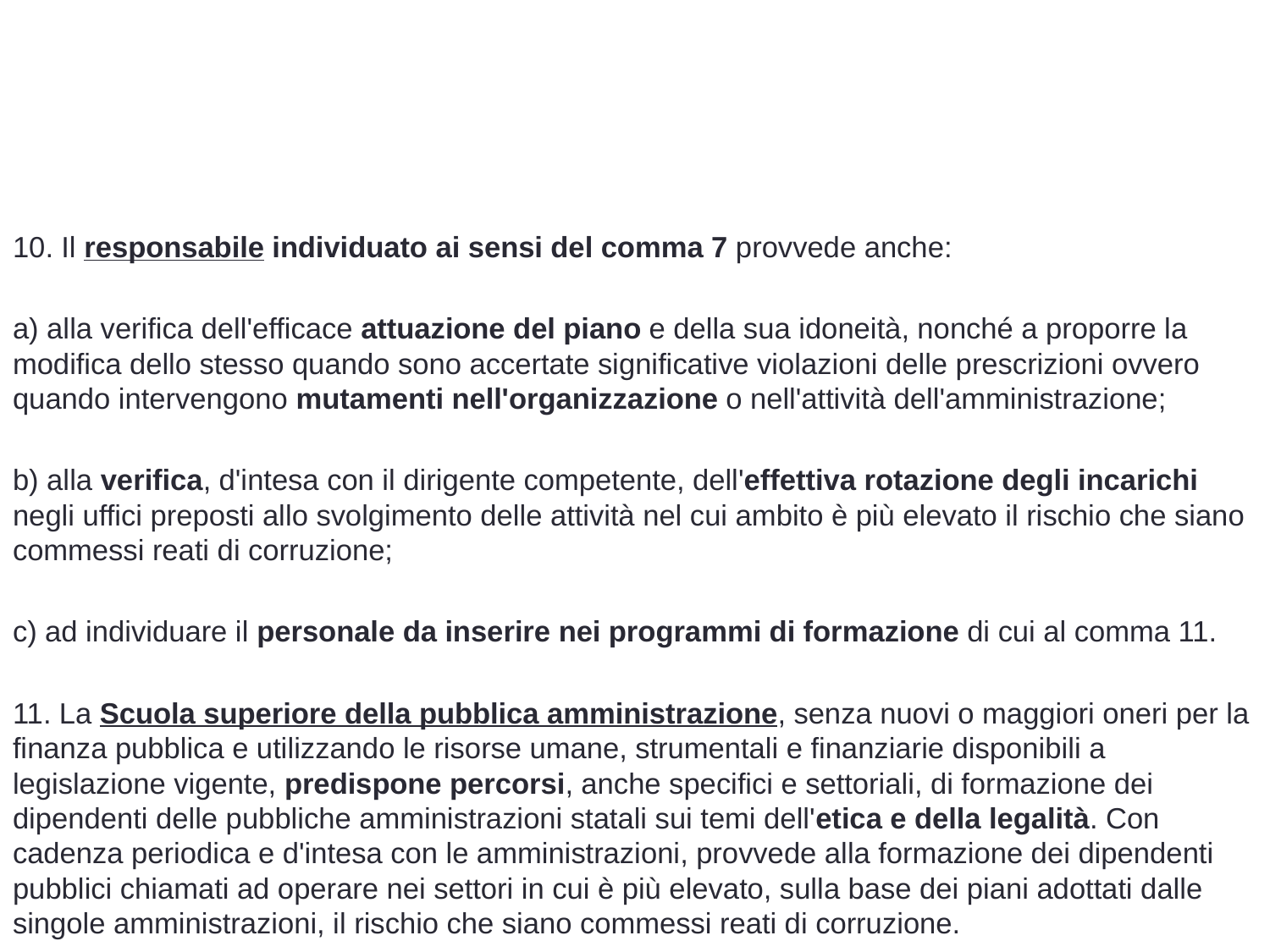

38
#
10. Il responsabile individuato ai sensi del comma 7 provvede anche:

a) alla verifica dell'efficace attuazione del piano e della sua idoneità, nonché a proporre la modifica dello stesso quando sono accertate significative violazioni delle prescrizioni ovvero quando intervengono mutamenti nell'organizzazione o nell'attività dell'amministrazione;

b) alla verifica, d'intesa con il dirigente competente, dell'effettiva rotazione degli incarichi negli uffici preposti allo svolgimento delle attività nel cui ambito è più elevato il rischio che siano commessi reati di corruzione;

c) ad individuare il personale da inserire nei programmi di formazione di cui al comma 11.

11. La Scuola superiore della pubblica amministrazione, senza nuovi o maggiori oneri per la finanza pubblica e utilizzando le risorse umane, strumentali e finanziarie disponibili a legislazione vigente, predispone percorsi, anche specifici e settoriali, di formazione dei dipendenti delle pubbliche amministrazioni statali sui temi dell'etica e della legalità. Con cadenza periodica e d'intesa con le amministrazioni, provvede alla formazione dei dipendenti pubblici chiamati ad operare nei settori in cui è più elevato, sulla base dei piani adottati dalle singole amministrazioni, il rischio che siano commessi reati di corruzione.